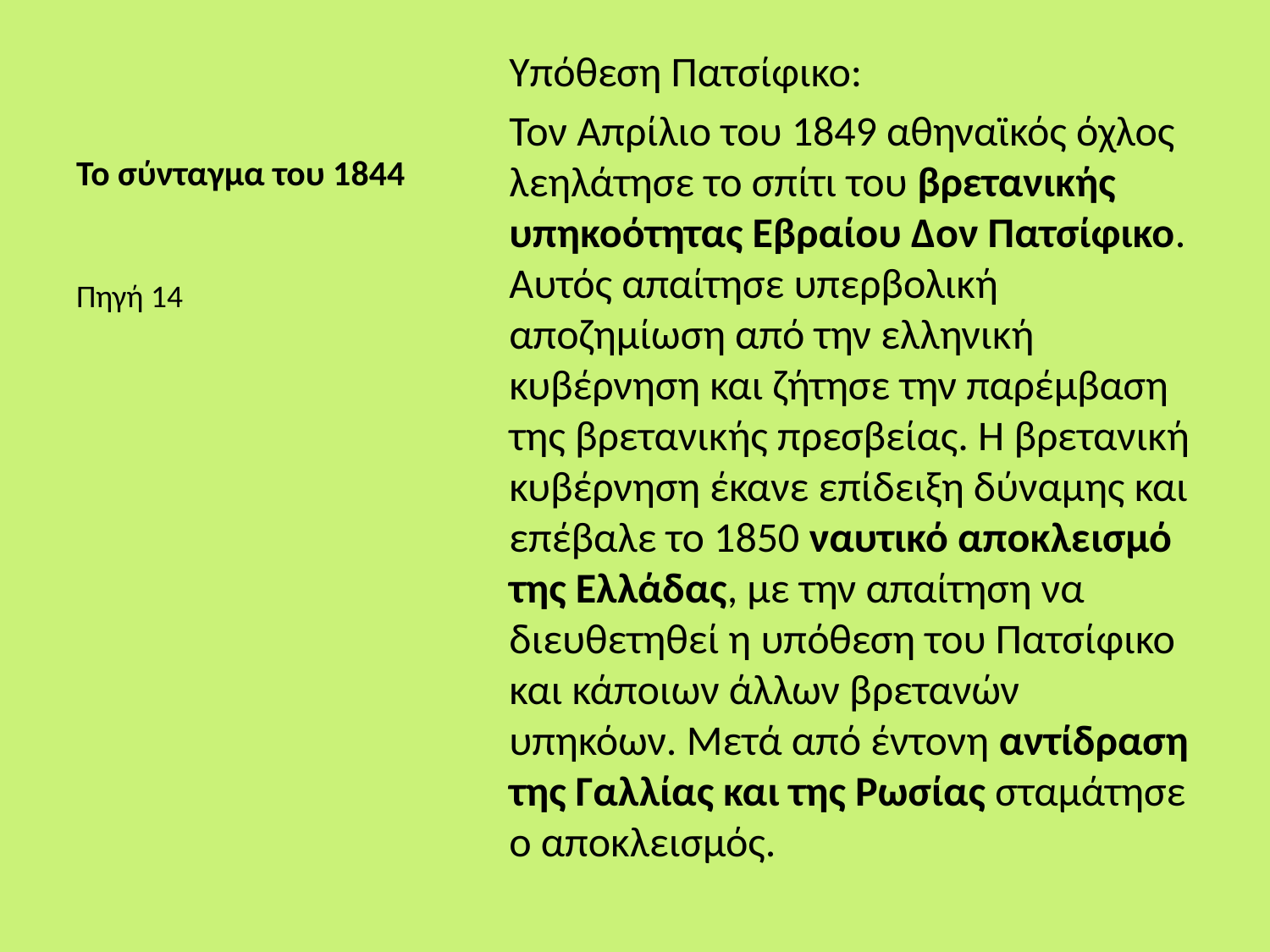

# Το σύνταγμα του 1844
Υπόθεση Πατσίφικο:
Τον Απρίλιο του 1849 αθηναϊκός όχλος λεηλάτησε το σπίτι του βρετανικής υπηκοότητας Εβραίου Δον Πατσίφικο. Αυτός απαίτησε υπερβολική αποζημίωση από την ελληνική κυβέρνηση και ζήτησε την παρέμβαση της βρετανικής πρεσβείας. Η βρετανική κυβέρνηση έκανε επίδειξη δύναμης και επέβαλε το 1850 ναυτικό αποκλεισμό της Ελλάδας, με την απαίτηση να διευθετηθεί η υπόθεση του Πατσίφικο και κάποιων άλλων βρετανών υπηκόων. Μετά από έντονη αντίδραση της Γαλλίας και της Ρωσίας σταμάτησε ο αποκλεισμός.

Πηγή 14